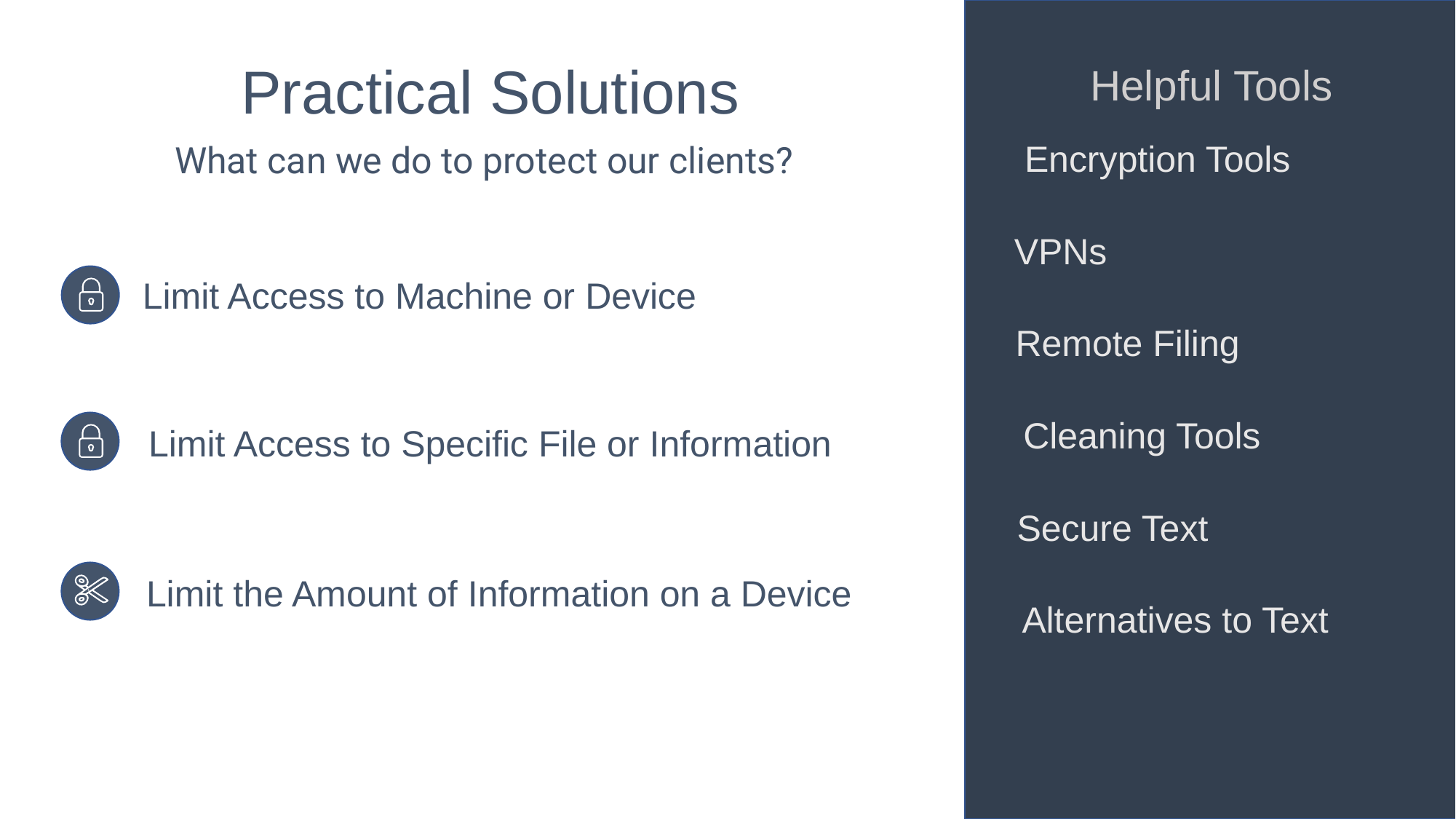

Practical Solutions
Helpful Tools
Encryption Tools
What can we do to protect our clients?
VPNs

Limit Access to Machine or Device
Remote Filing
Cleaning Tools

Limit Access to Specific File or Information
Secure Text

Limit the Amount of Information on a Device

Alternatives to Text